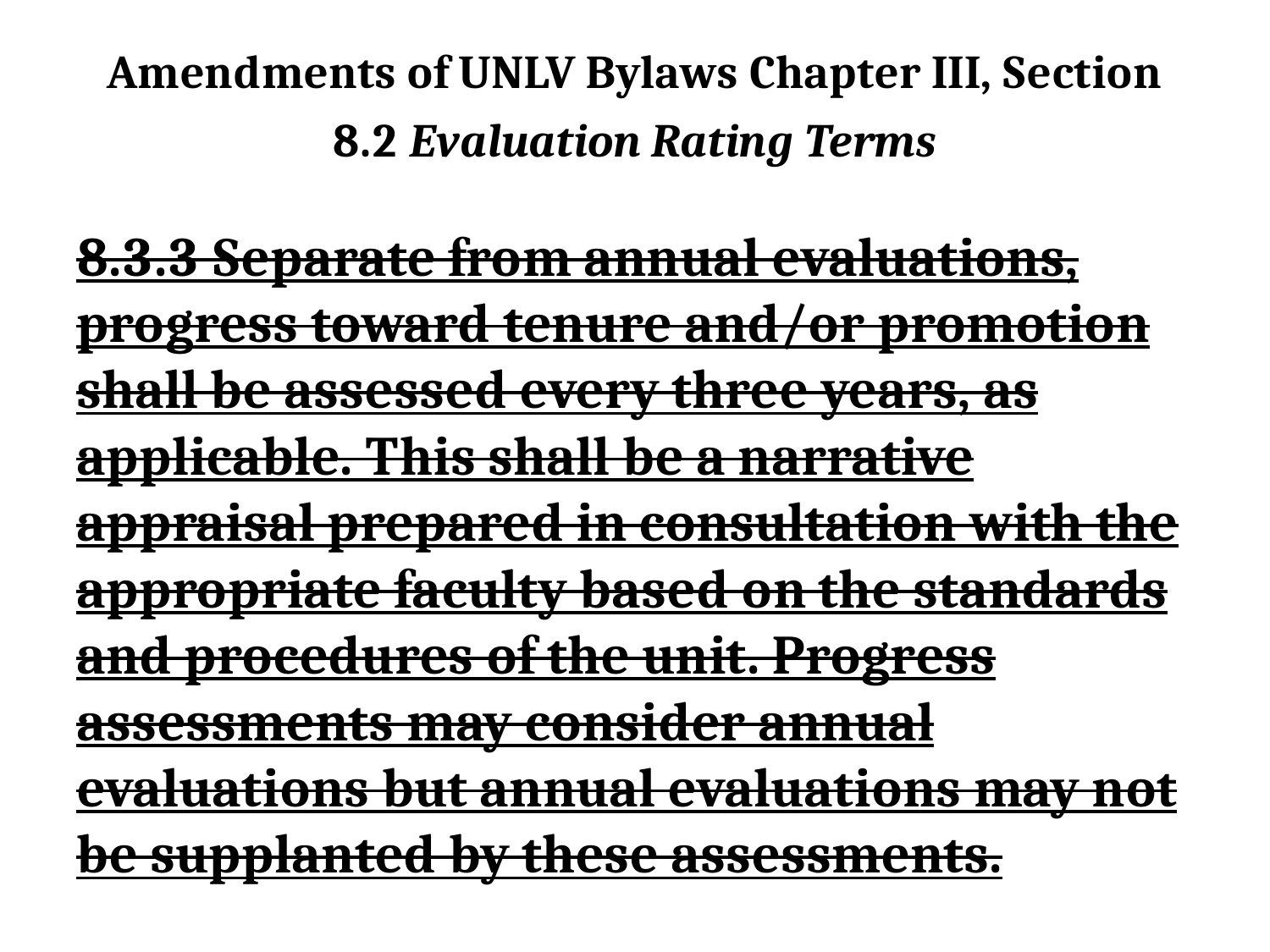

Amendments of UNLV Bylaws Chapter III, Section 8.2 Evaluation Rating Terms
8.3.3 Separate from annual evaluations, progress toward tenure and/or promotion shall be assessed every three years, as applicable. This shall be a narrative appraisal prepared in consultation with the appropriate faculty based on the standards and procedures of the unit. Progress assessments may consider annual evaluations but annual evaluations may not be supplanted by these assessments.